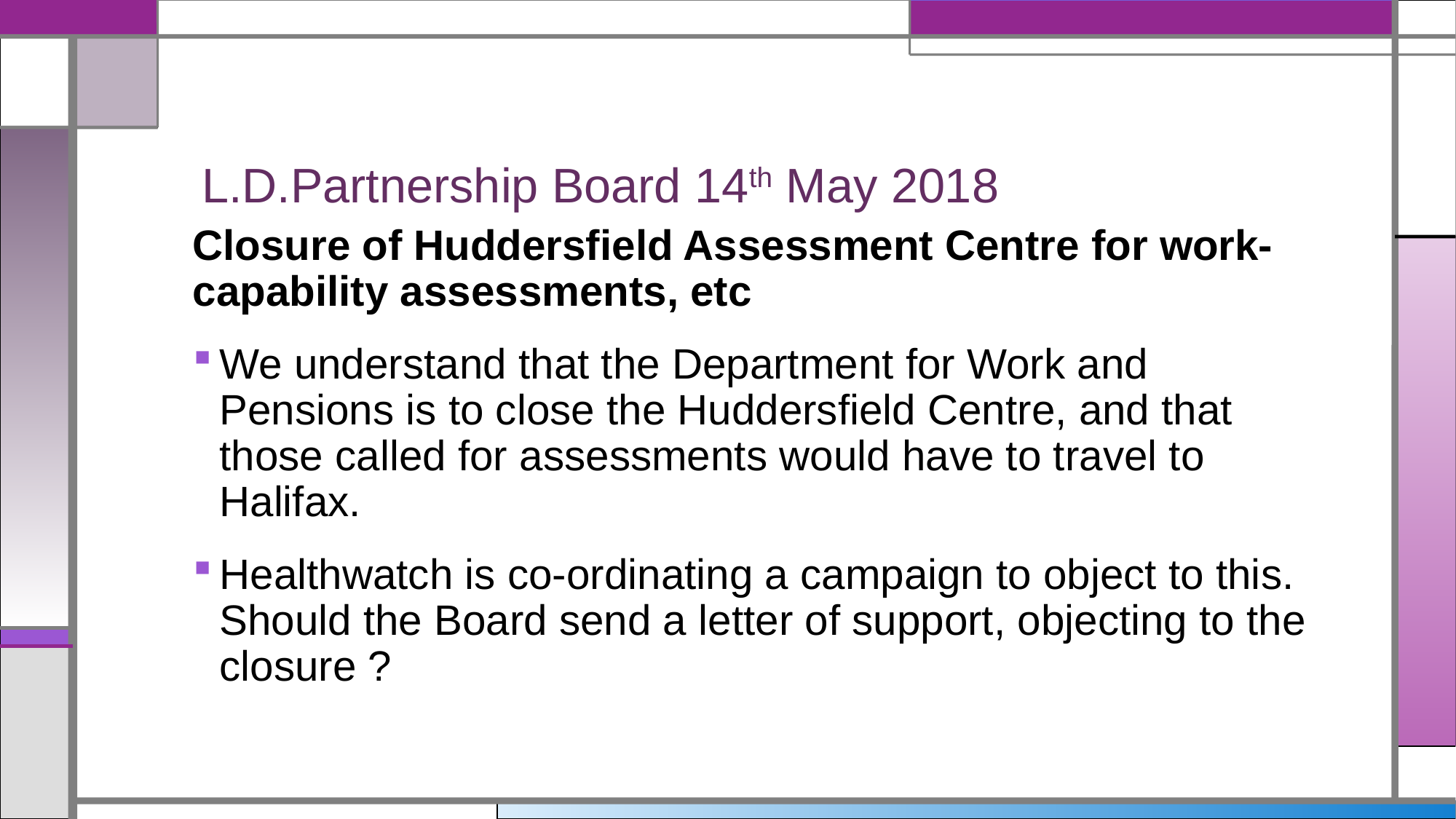

# L.D.Partnership Board 14th May 2018
Closure of Huddersfield Assessment Centre for work-capability assessments, etc
We understand that the Department for Work and Pensions is to close the Huddersfield Centre, and that those called for assessments would have to travel to Halifax.
Healthwatch is co-ordinating a campaign to object to this. Should the Board send a letter of support, objecting to the closure ?